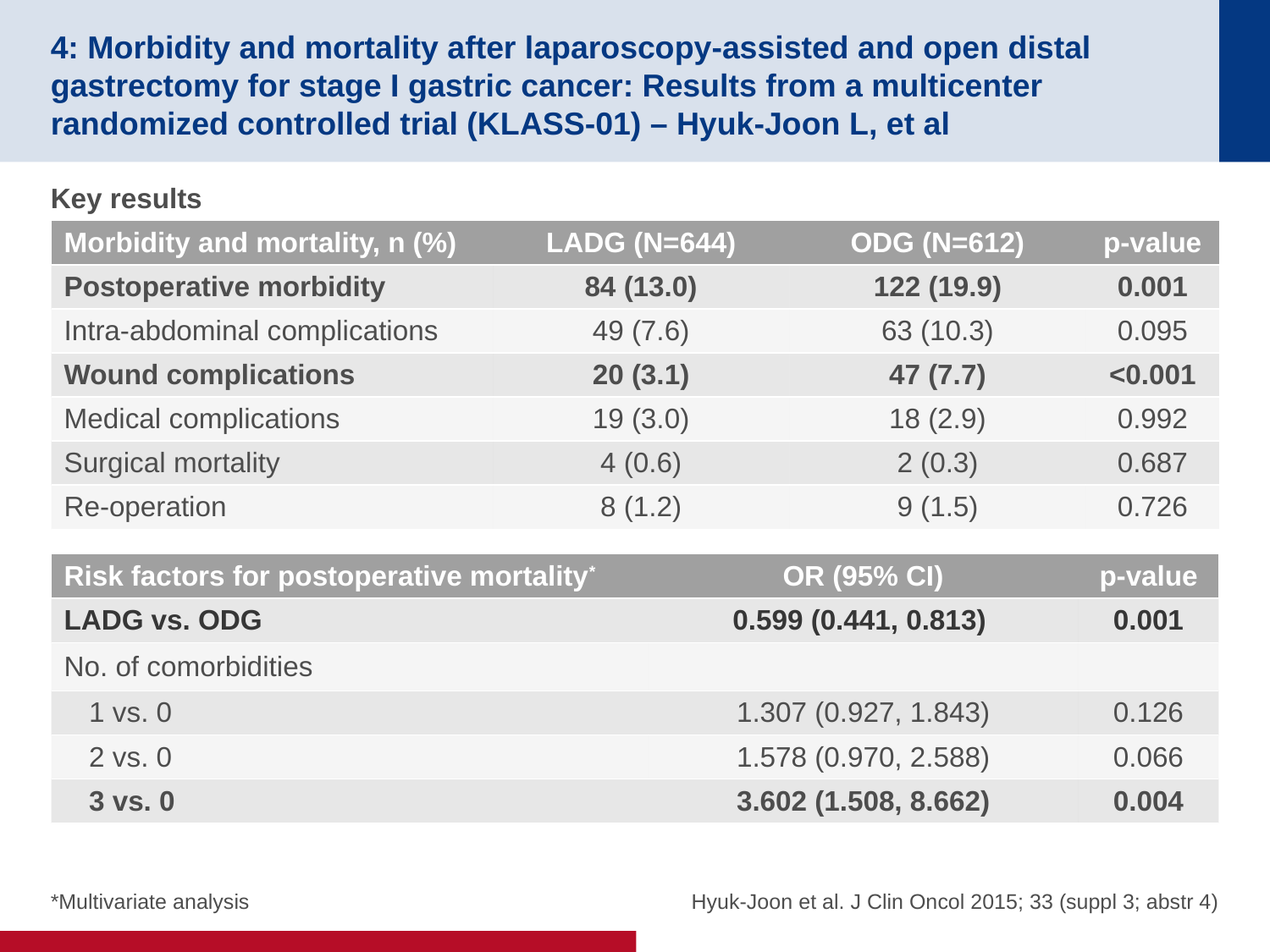

# 4: Morbidity and mortality after laparoscopy-assisted and open distal gastrectomy for stage I gastric cancer: Results from a multicenter randomized controlled trial (KLASS-01) – Hyuk-Joon L, et al
Key results
| Morbidity and mortality, n (%) | LADG (N=644) | ODG (N=612) | p-value |
| --- | --- | --- | --- |
| Postoperative morbidity | 84 (13.0) | 122 (19.9) | 0.001 |
| Intra-abdominal complications | 49 (7.6) | 63 (10.3) | 0.095 |
| Wound complications | 20 (3.1) | 47 (7.7) | <0.001 |
| Medical complications | 19 (3.0) | 18 (2.9) | 0.992 |
| Surgical mortality | 4 (0.6) | 2 (0.3) | 0.687 |
| Re-operation | 8 (1.2) | 9 (1.5) | 0.726 |
| Risk factors for postoperative mortality\* | OR (95% CI) | p-value |
| --- | --- | --- |
| LADG vs. ODG | 0.599 (0.441, 0.813) | 0.001 |
| No. of comorbidities |  |  |
| 1 vs. 0 | 1.307 (0.927, 1.843) | 0.126 |
| 2 vs. 0 | 1.578 (0.970, 2.588) | 0.066 |
| 3 vs. 0 | 3.602 (1.508, 8.662) | 0.004 |
*Multivariate analysis
Hyuk-Joon et al. J Clin Oncol 2015; 33 (suppl 3; abstr 4)